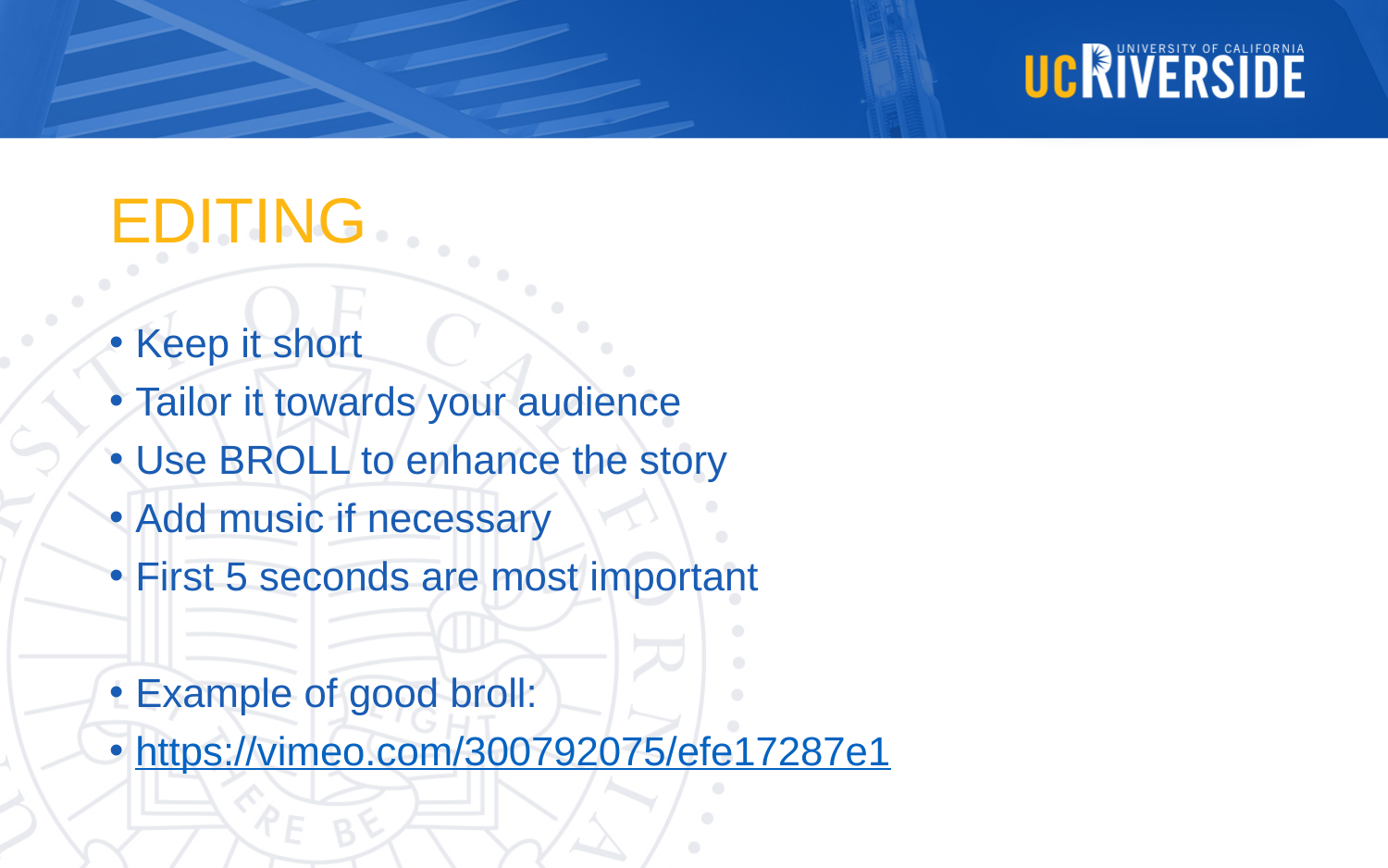

# EDITING
Keep it short
Tailor it towards your audience
Use BROLL to enhance the story
Add music if necessary
First 5 seconds are most important

Example of good broll:
https://vimeo.com/300792075/efe17287e1